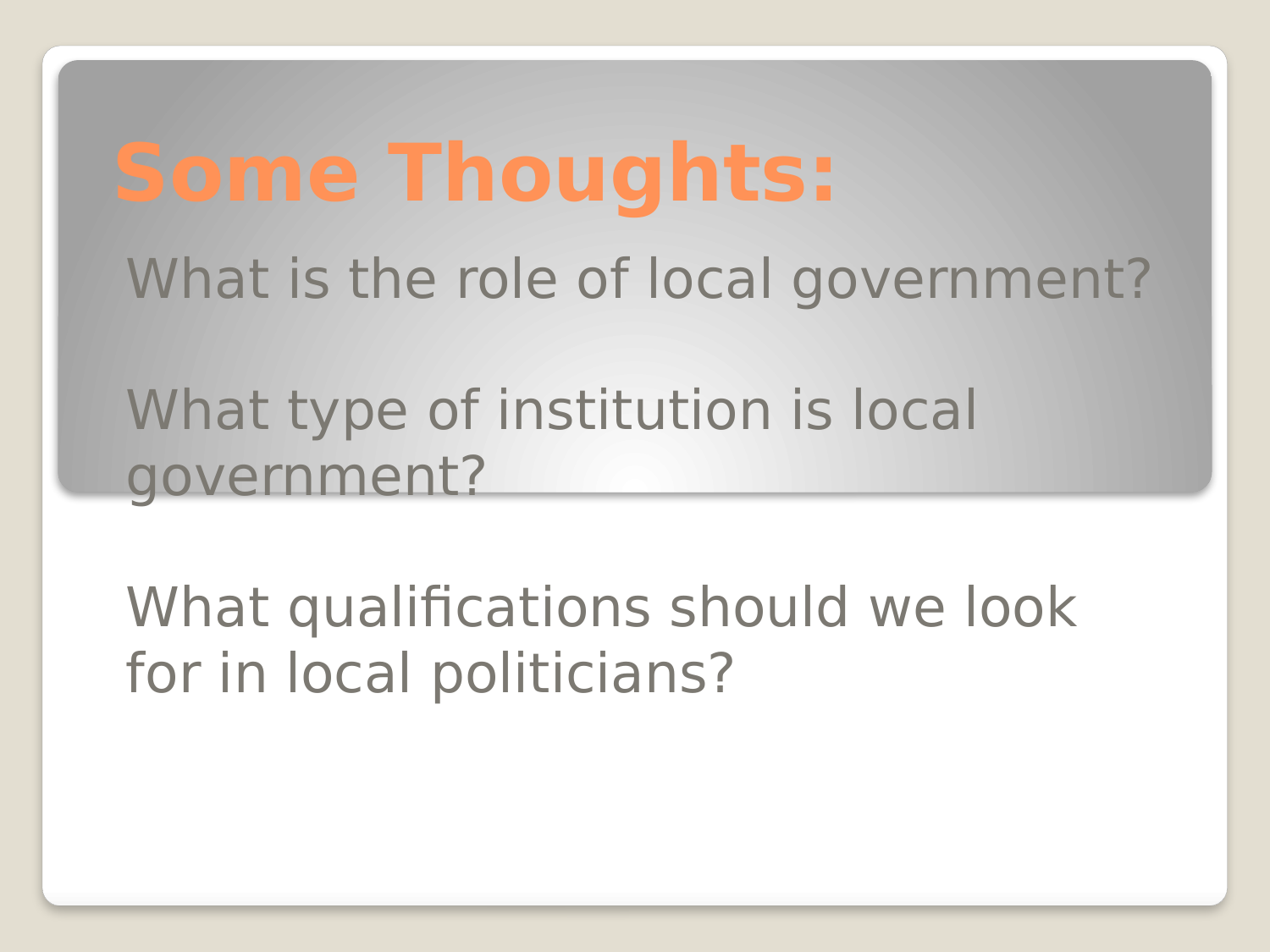

# Some Thoughts:
What is the role of local government?

What type of institution is local government?

What qualifications should we look for in local politicians?